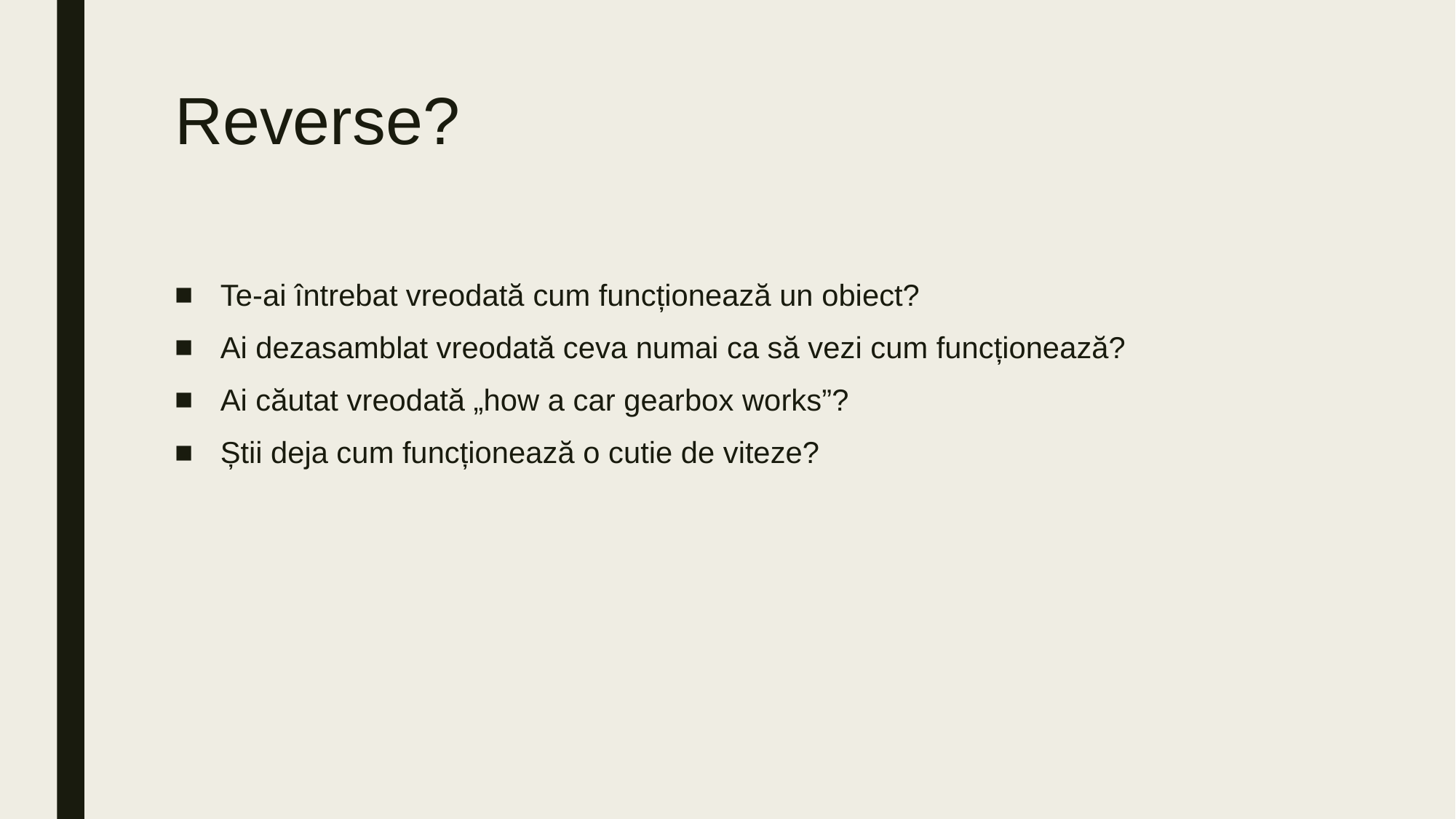

# Reverse?
Te-ai întrebat vreodată cum funcționează un obiect?
Ai dezasamblat vreodată ceva numai ca să vezi cum funcționează?
Ai căutat vreodată „how a car gearbox works”?
Știi deja cum funcționează o cutie de viteze?